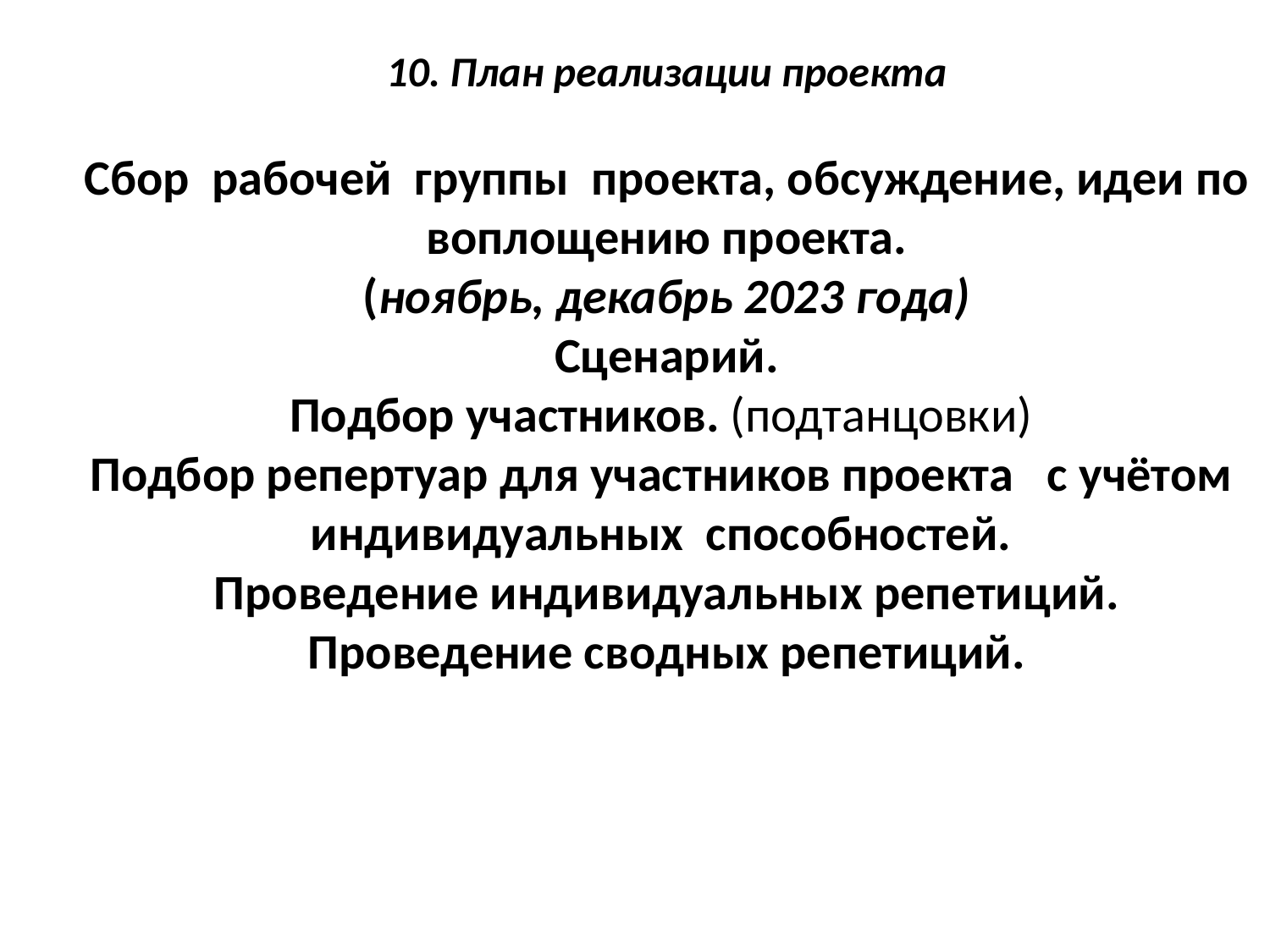

# 10. План реализации проекта Сбор  рабочей  группы  проекта, обсуждение, идеи по воплощению проекта. (ноябрь, декабрь 2023 года) Сценарий. Подбор участников. (подтанцовки) Подбор репертуар для участников проекта   с учётом  индивидуальных  способностей. Проведение индивидуальных репетиций. Проведение сводных репетиций.